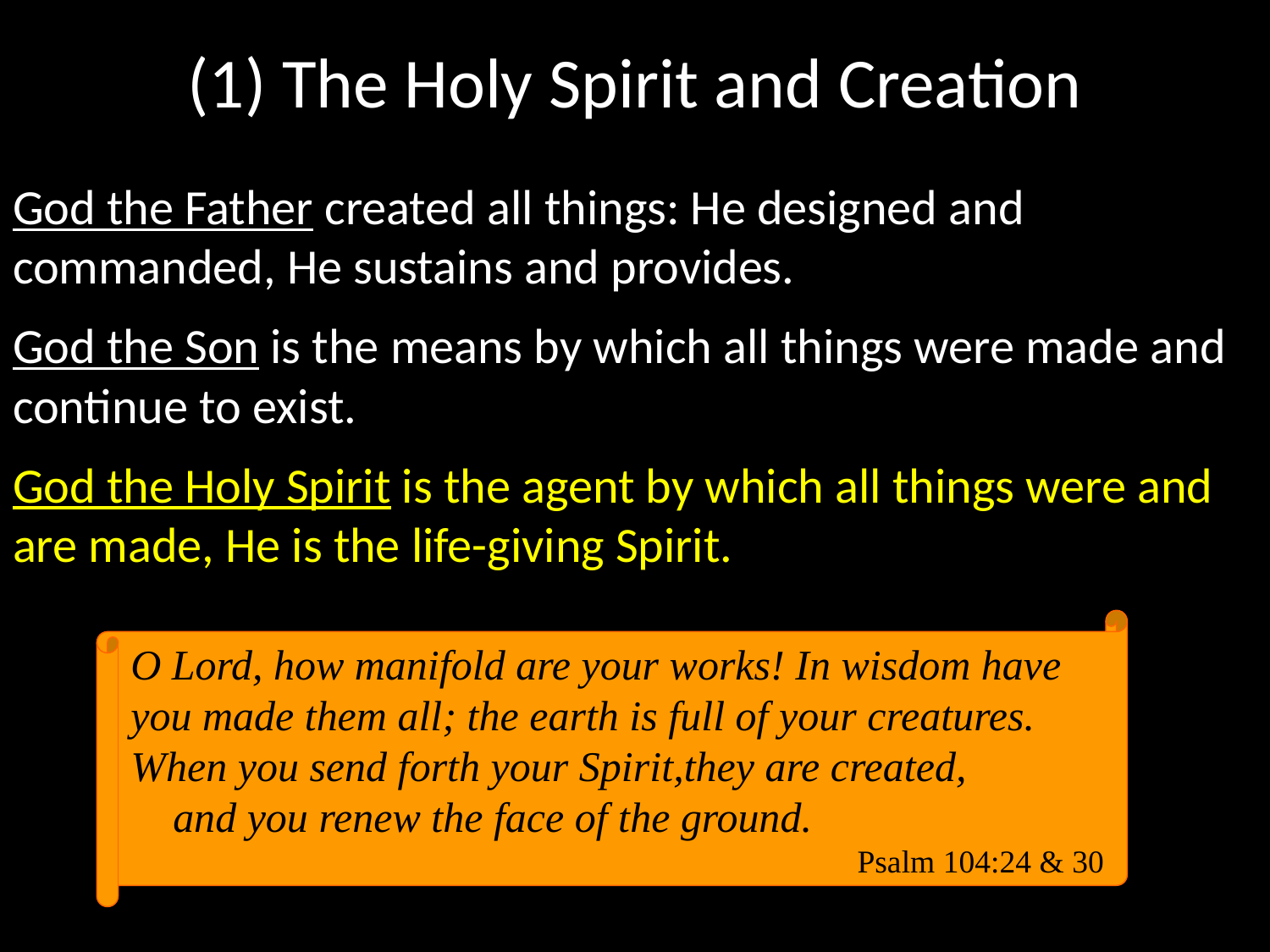

# (1) The Holy Spirit and Creation
God the Father created all things: He designed and commanded, He sustains and provides.
God the Son is the means by which all things were made and continue to exist.
God the Holy Spirit is the agent by which all things were and are made, He is the life-giving Spirit.

O Lord, how manifold are your works! In wisdom have you made them all; the earth is full of your creatures.
When you send forth your Spirit,they are created,
    and you renew the face of the ground.
 Psalm 104:24 & 30